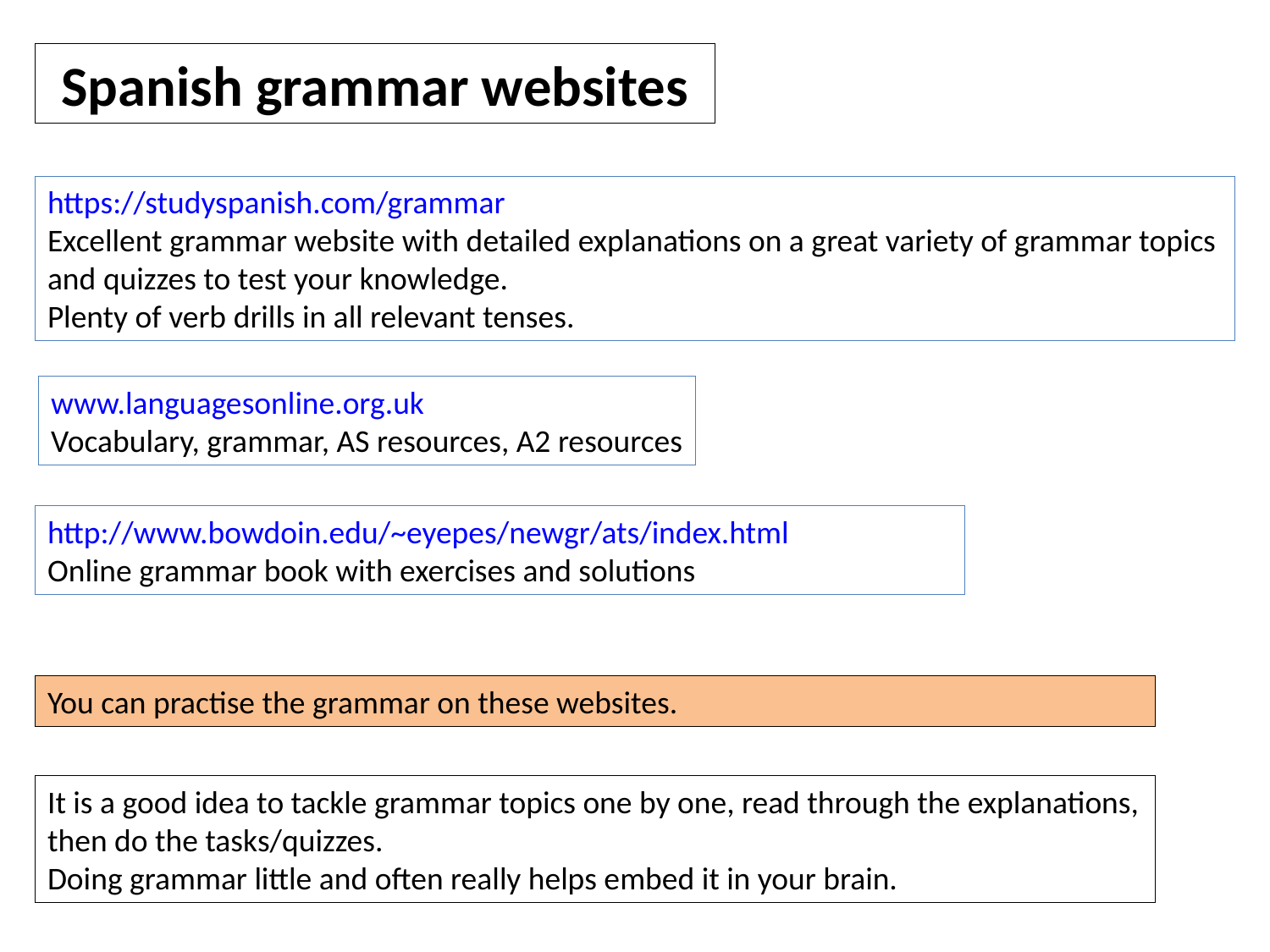

Spanish grammar websites
https://studyspanish.com/grammar
Excellent grammar website with detailed explanations on a great variety of grammar topics and quizzes to test your knowledge.
Plenty of verb drills in all relevant tenses.
www.languagesonline.org.uk
Vocabulary, grammar, AS resources, A2 resources
http://www.bowdoin.edu/~eyepes/newgr/ats/index.html
Online grammar book with exercises and solutions
You can practise the grammar on these websites.
It is a good idea to tackle grammar topics one by one, read through the explanations, then do the tasks/quizzes.
Doing grammar little and often really helps embed it in your brain.